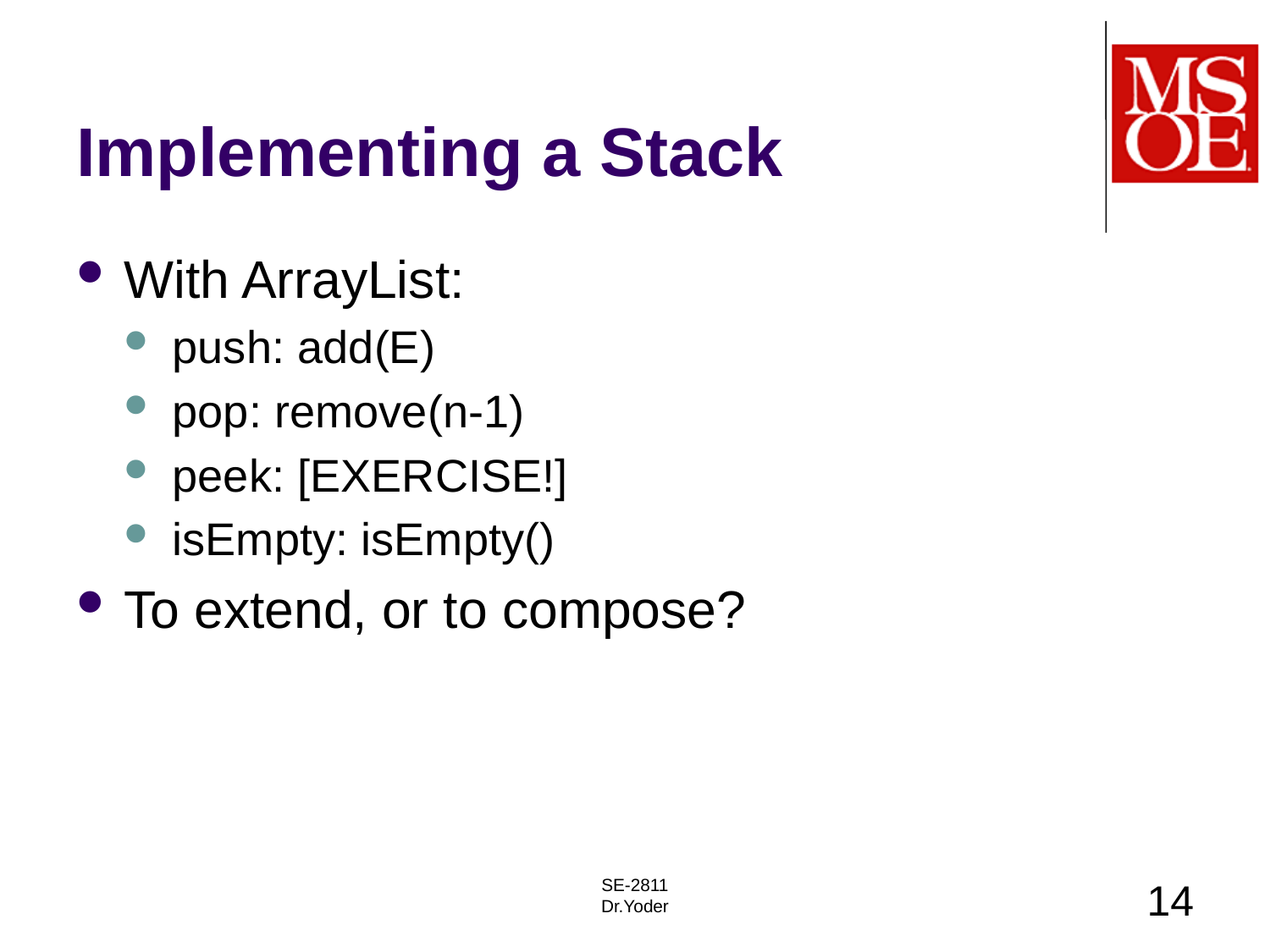

# Implementing a Stack
With ArrayList:
push: add(E)
pop: remove(n-1)
peek: [EXERCISE!]
isEmpty: isEmpty()
To extend, or to compose?
SE-2811
Dr.Yoder
14